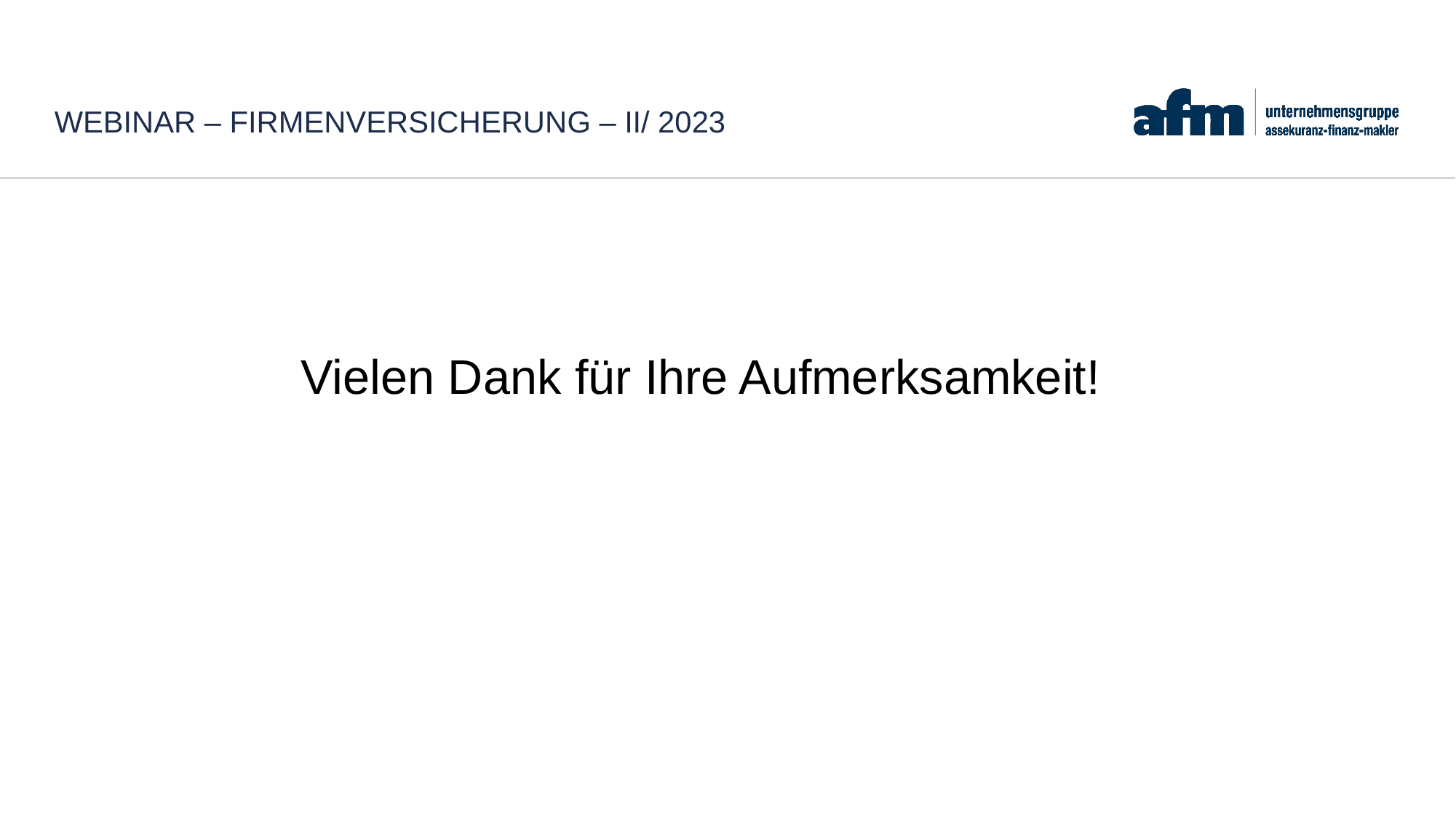

# Webinar – Firmenversicherung – II/ 2023
Vielen Dank für Ihre Aufmerksamkeit!